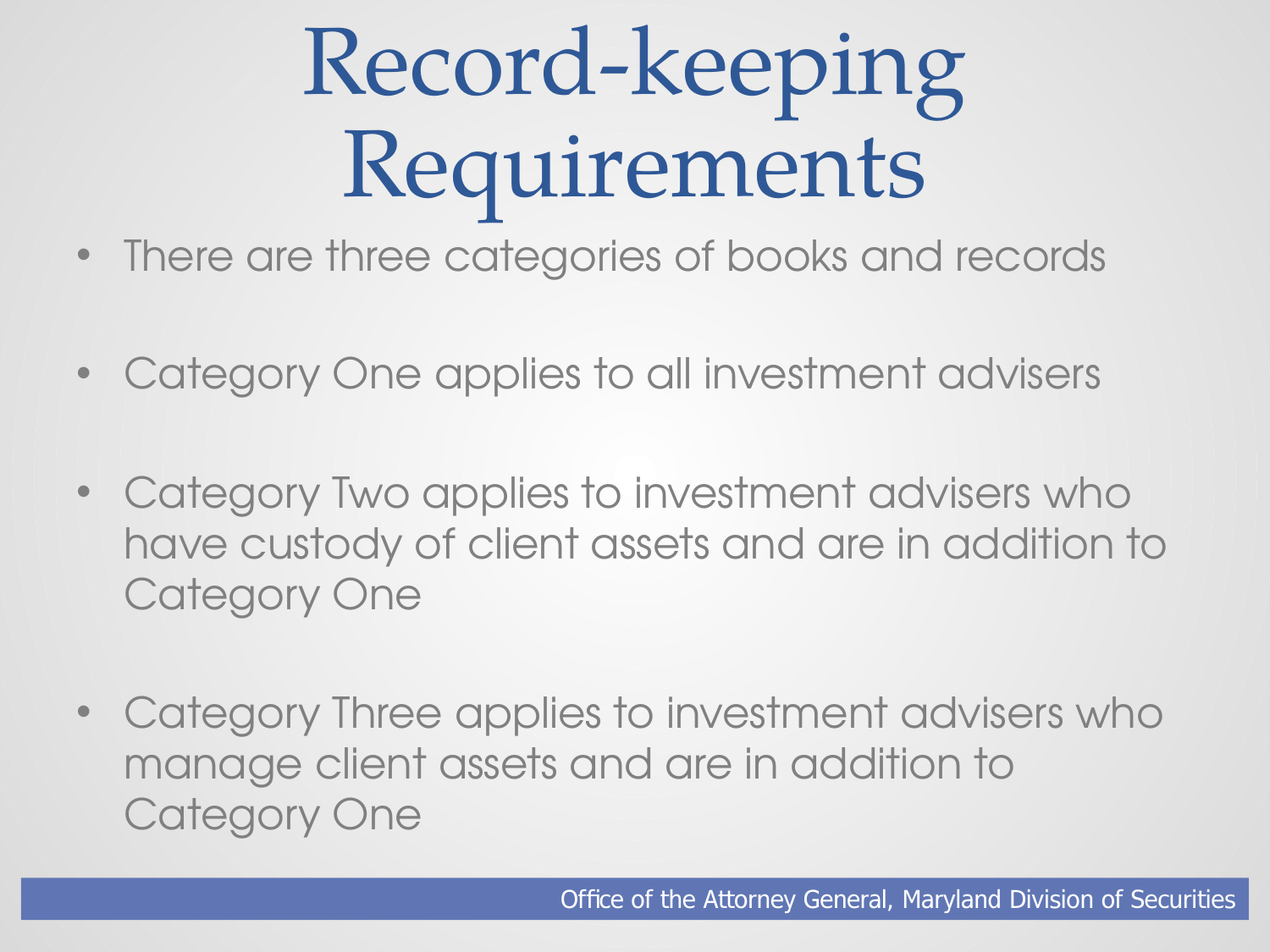

# Record-keeping Requirements
There are three categories of books and records

Category One applies to all investment advisers

Category Two applies to investment advisers who have custody of client assets and are in addition to Category One

Category Three applies to investment advisers who manage client assets and are in addition to Category One

Office of the Attorney General, Maryland Division of Securities
Footer Text
5/5/2016
14